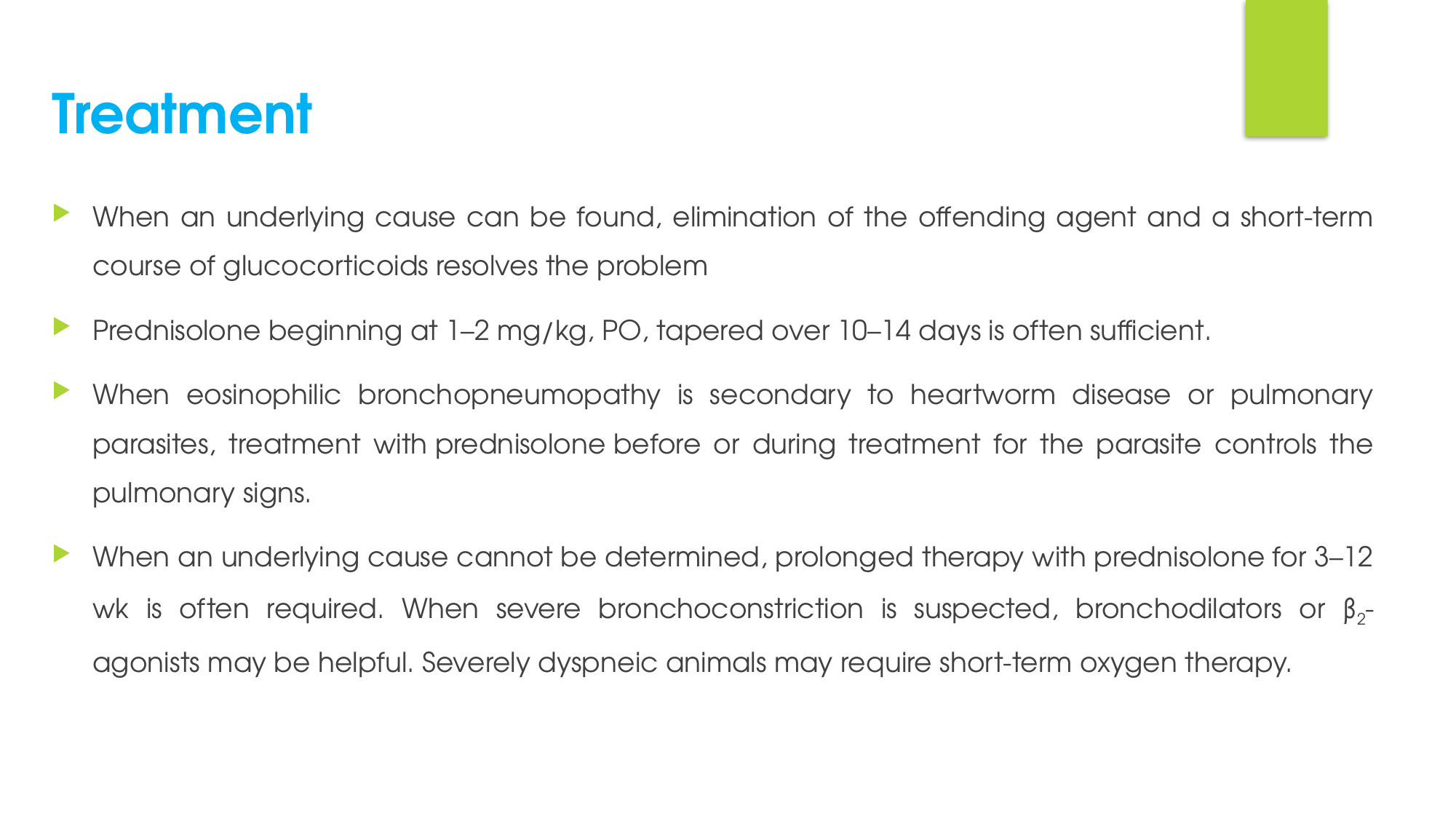

Treatment
When an underlying cause can be found, elimination of the offending agent and a short-term course of glucocorticoids resolves the problem
Prednisolone beginning at 1–2 mg/kg, PO, tapered over 10–14 days is often sufficient.
When eosinophilic bronchopneumopathy is secondary to heartworm disease or pulmonary parasites, treatment with prednisolone before or during treatment for the parasite controls the pulmonary signs.
When an underlying cause cannot be determined, prolonged therapy with prednisolone for 3–12 wk is often required. When severe bronchoconstriction is suspected, bronchodilators or β2-agonists may be helpful. Severely dyspneic animals may require short-term oxygen therapy.